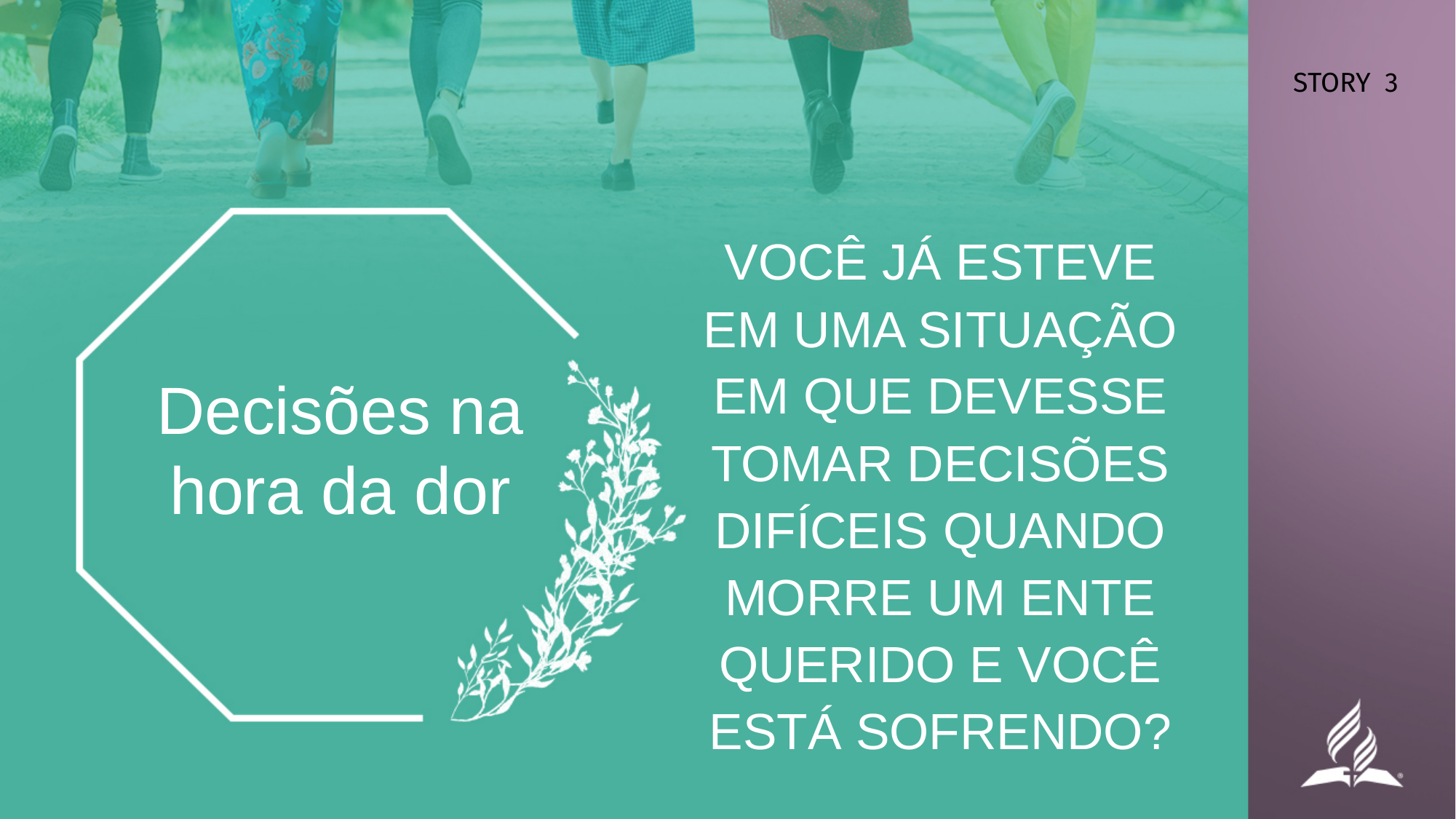

STORY  3
VOCÊ JÁ ESTEVE EM UMA SITUAÇÃO EM QUE DEVESSE TOMAR DECISÕES DIFÍCEIS QUANDO MORRE UM ENTE QUERIDO E VOCÊ ESTÁ SOFRENDO?
Decisões na hora da dor